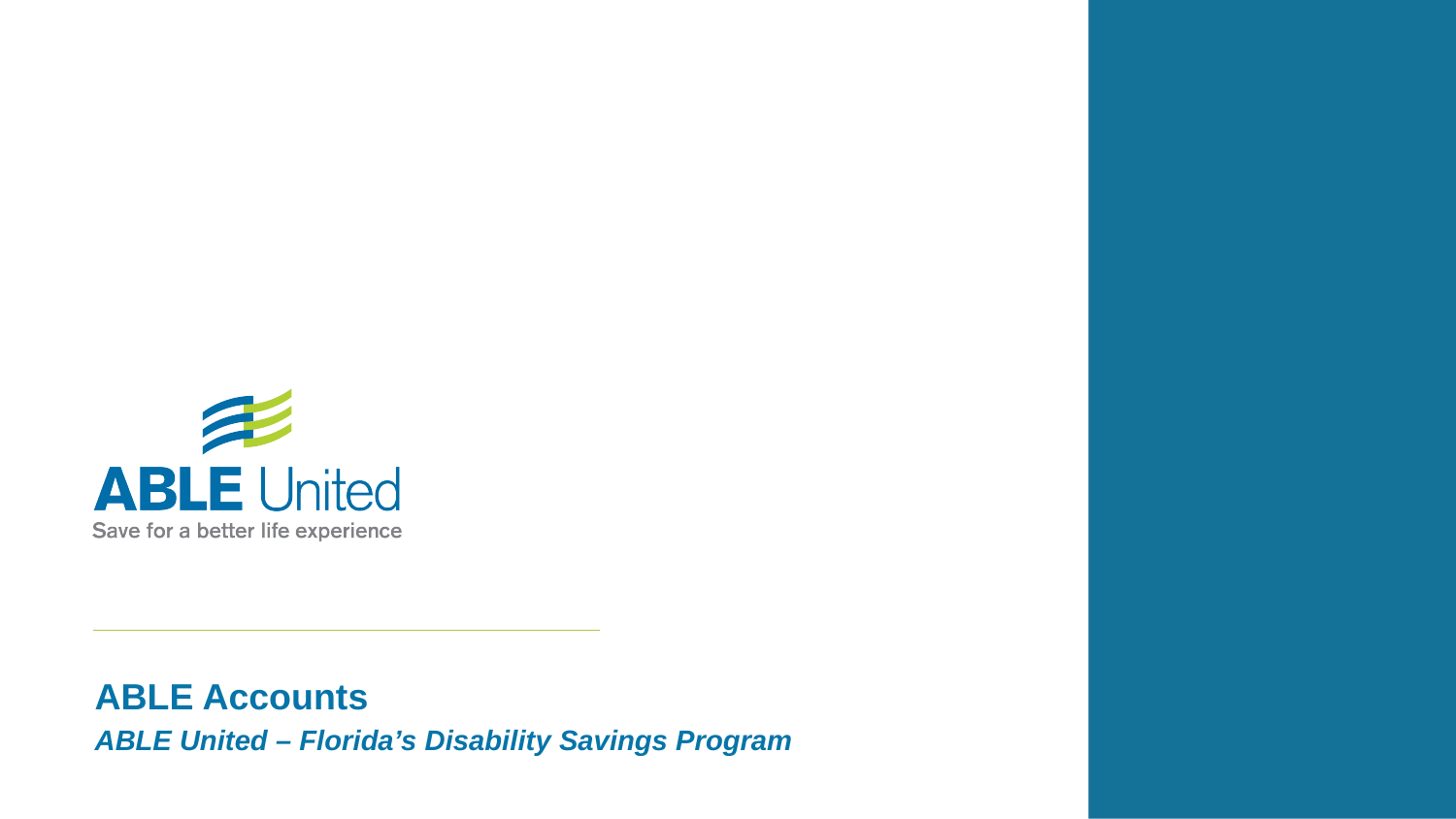

ABLE Accounts
ABLE United – Florida’s Disability Savings Program